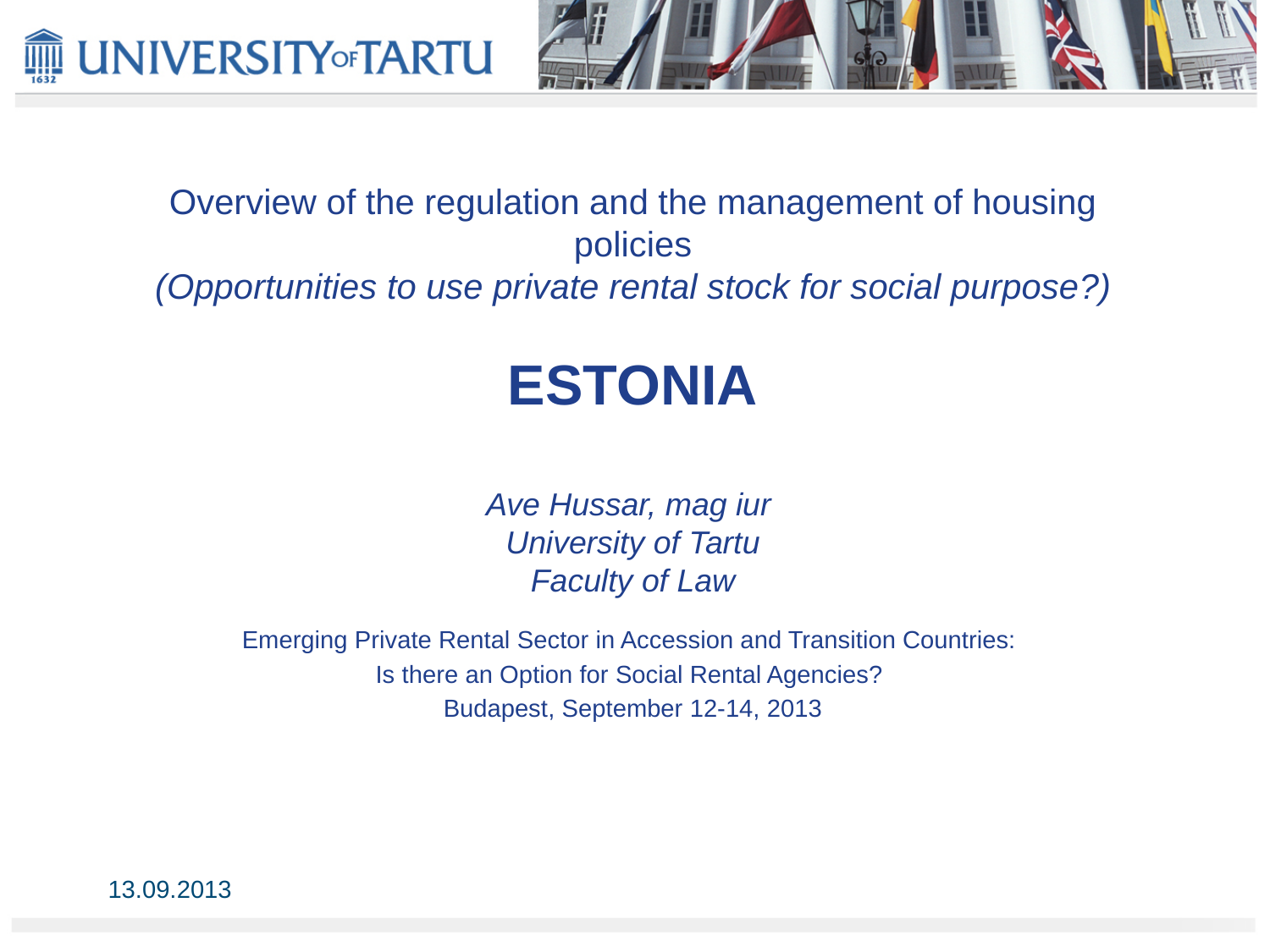

Overview of the regulation and the management of housing policies
(Opportunities to use private rental stock for social purpose?)

ESTONIA

Ave Hussar, mag iur
University of Tartu
Faculty of Law

Emerging Private Rental Sector in Accession and Transition Countries:
Is there an Option for Social Rental Agencies?
Budapest, September 12-14, 2013
13.09.2013